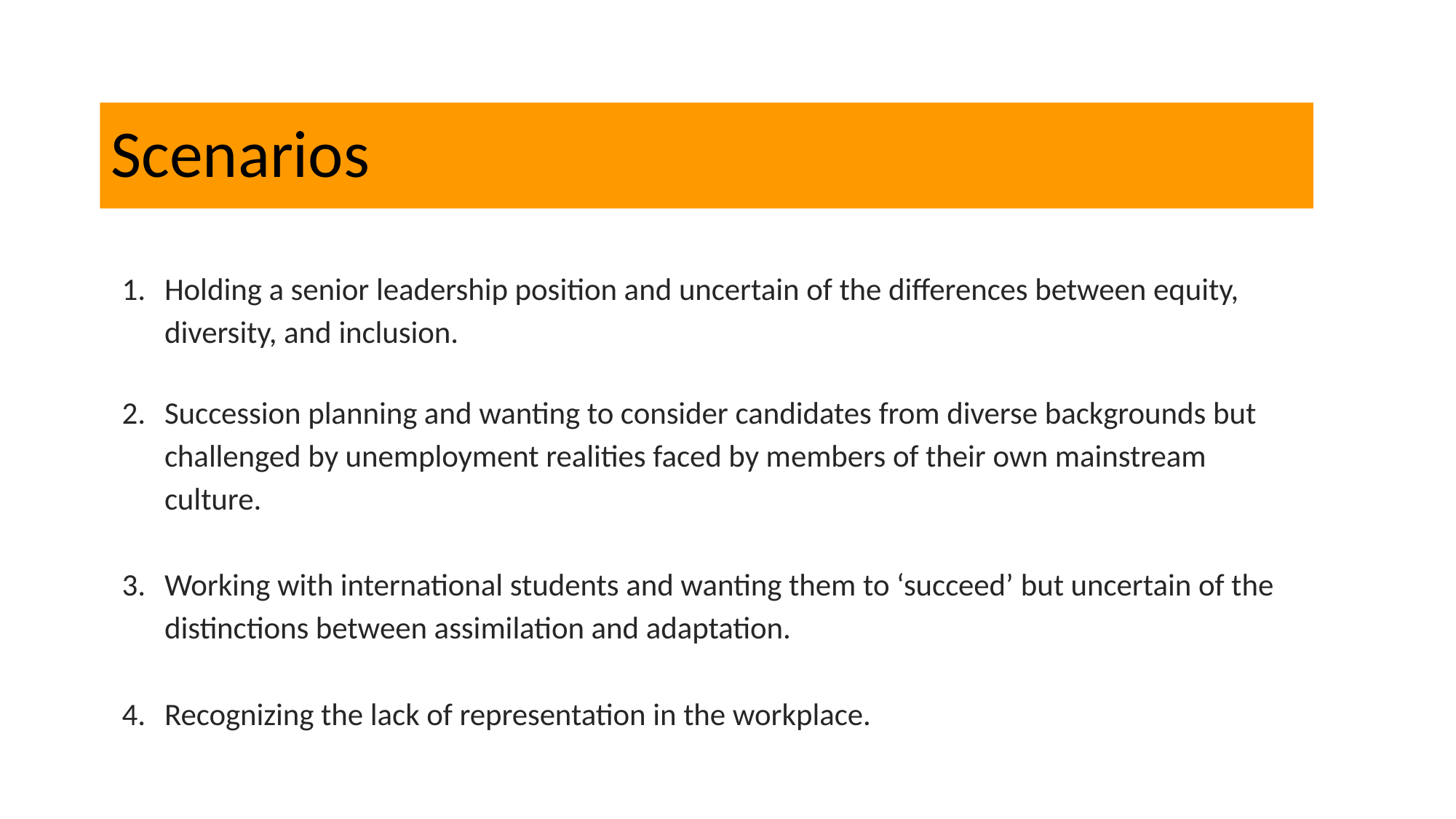

# Scenarios
Holding a senior leadership position and uncertain of the differences between equity, diversity, and inclusion.
Succession planning and wanting to consider candidates from diverse backgrounds but challenged by unemployment realities faced by members of their own mainstream culture.
Working with international students and wanting them to ‘succeed’ but uncertain of the distinctions between assimilation and adaptation.
Recognizing the lack of representation in the workplace.